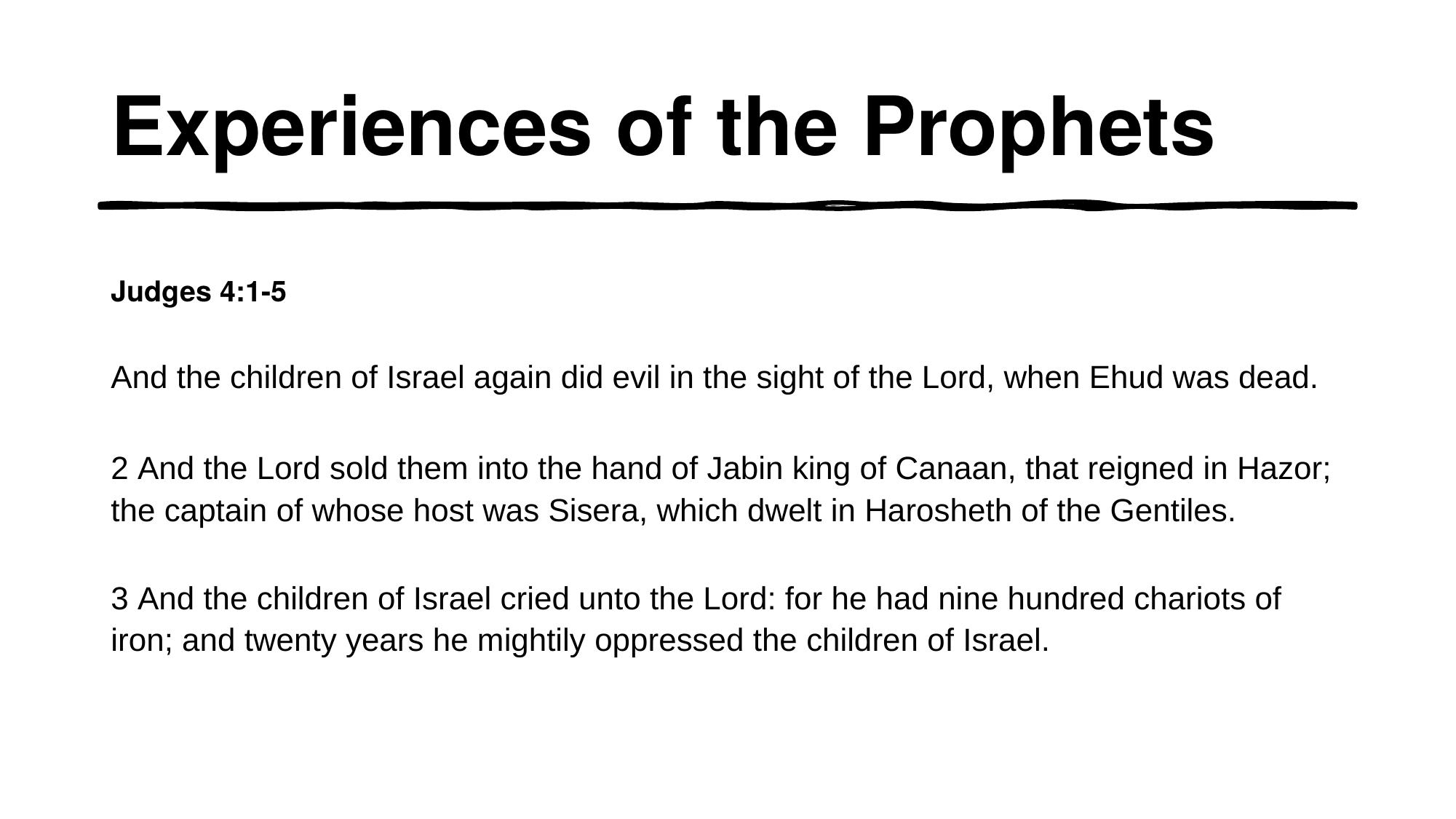

# Experiences of the Prophets
Judges 4:1-5

And the children of Israel again did evil in the sight of the Lord, when Ehud was dead.

2 And the Lord sold them into the hand of Jabin king of Canaan, that reigned in Hazor; the captain of whose host was Sisera, which dwelt in Harosheth of the Gentiles.
3 And the children of Israel cried unto the Lord: for he had nine hundred chariots of iron; and twenty years he mightily oppressed the children of Israel.